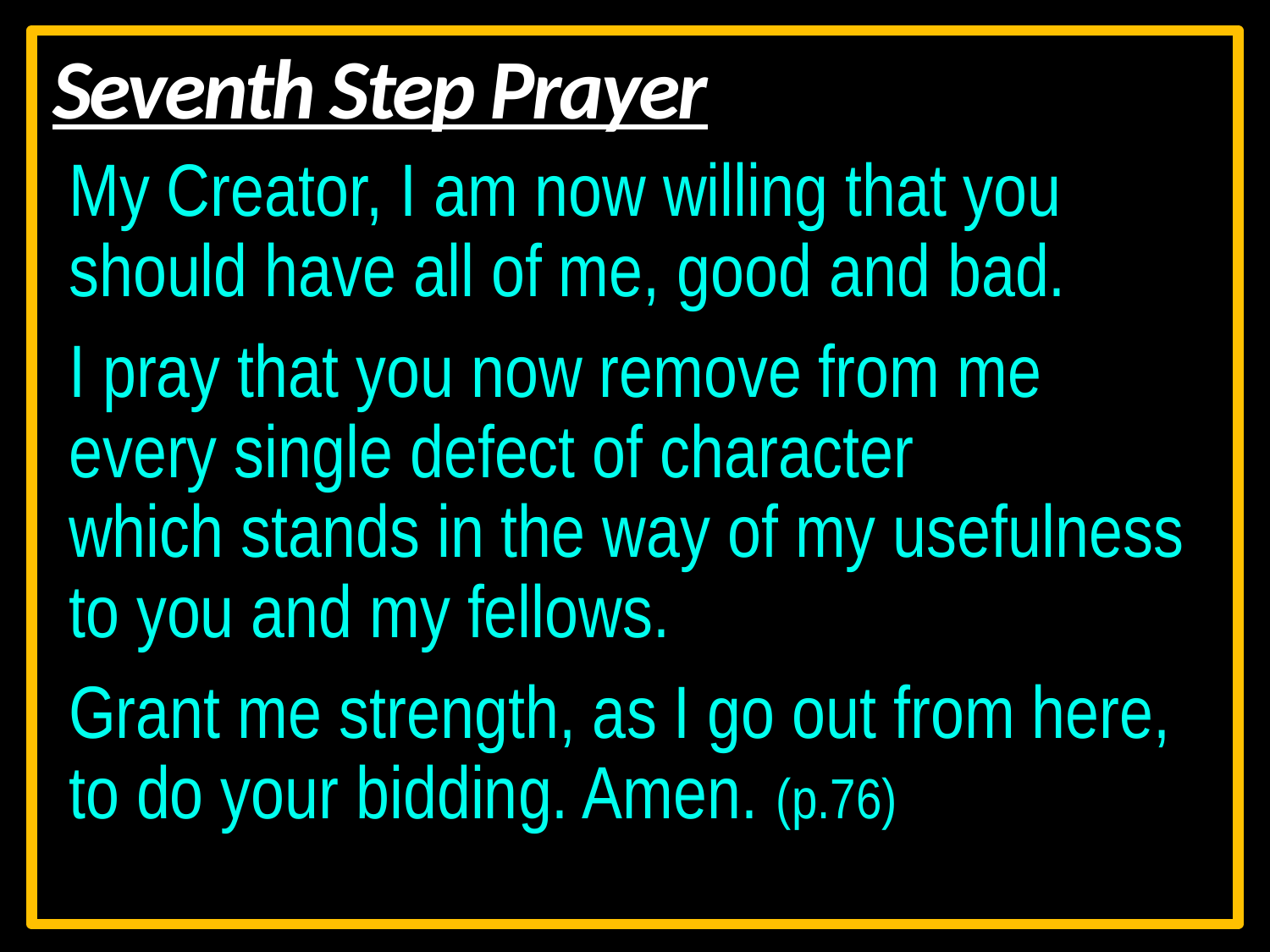

# Seventh Step Prayer

My Creator, I am now willing that you should have all of me, good and bad.
I pray that you now remove from me every single defect of character		 which stands in the way of my usefulness to you and my fellows.
Grant me strength, as I go out from here, to do your bidding. Amen. (p.76)